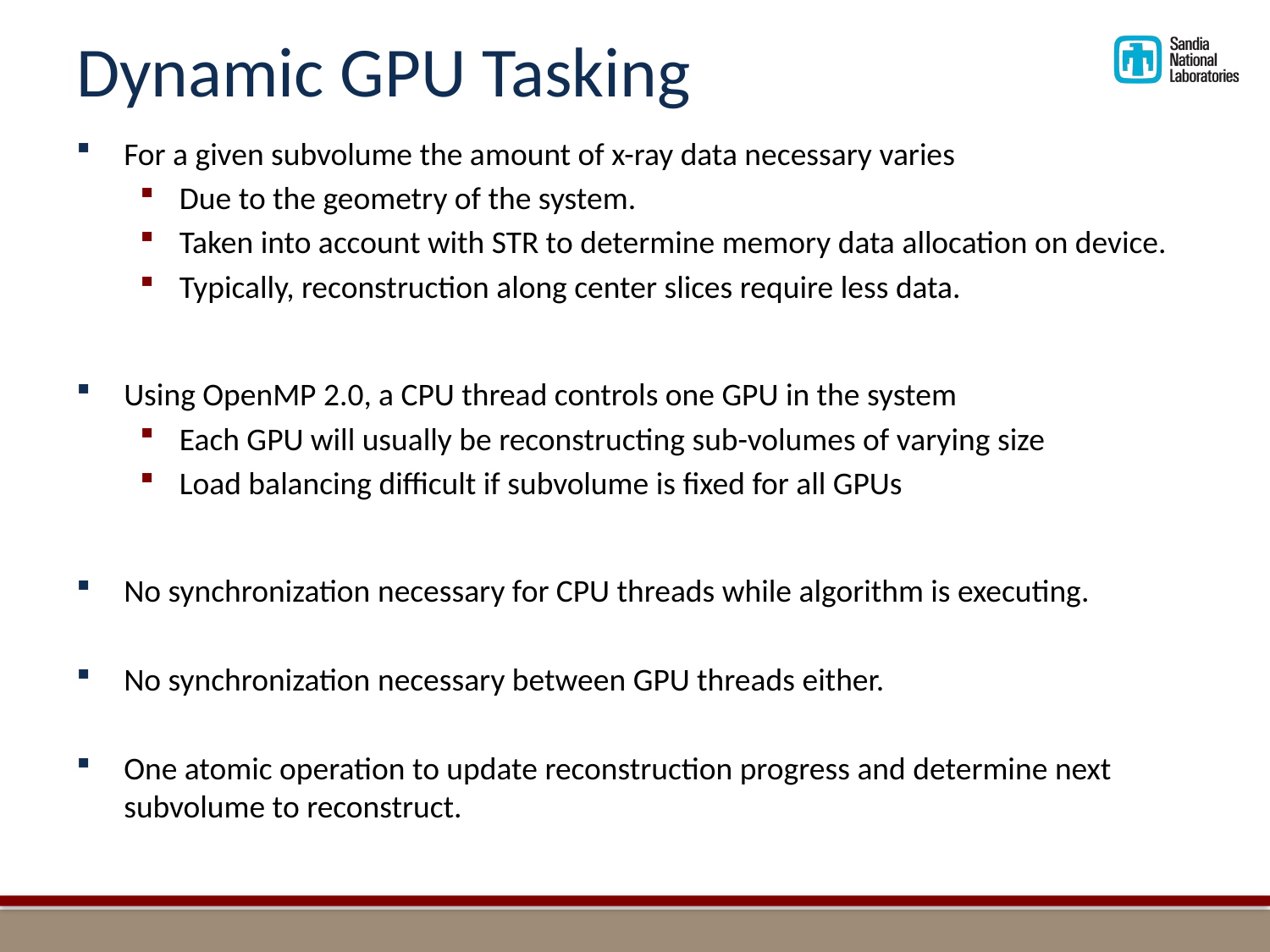

# Dynamic GPU Tasking
For a given subvolume the amount of x-ray data necessary varies
Due to the geometry of the system.
Taken into account with STR to determine memory data allocation on device.
Typically, reconstruction along center slices require less data.

Using OpenMP 2.0, a CPU thread controls one GPU in the system
Each GPU will usually be reconstructing sub-volumes of varying size
Load balancing difficult if subvolume is fixed for all GPUs

No synchronization necessary for CPU threads while algorithm is executing.

No synchronization necessary between GPU threads either.

One atomic operation to update reconstruction progress and determine next subvolume to reconstruct.